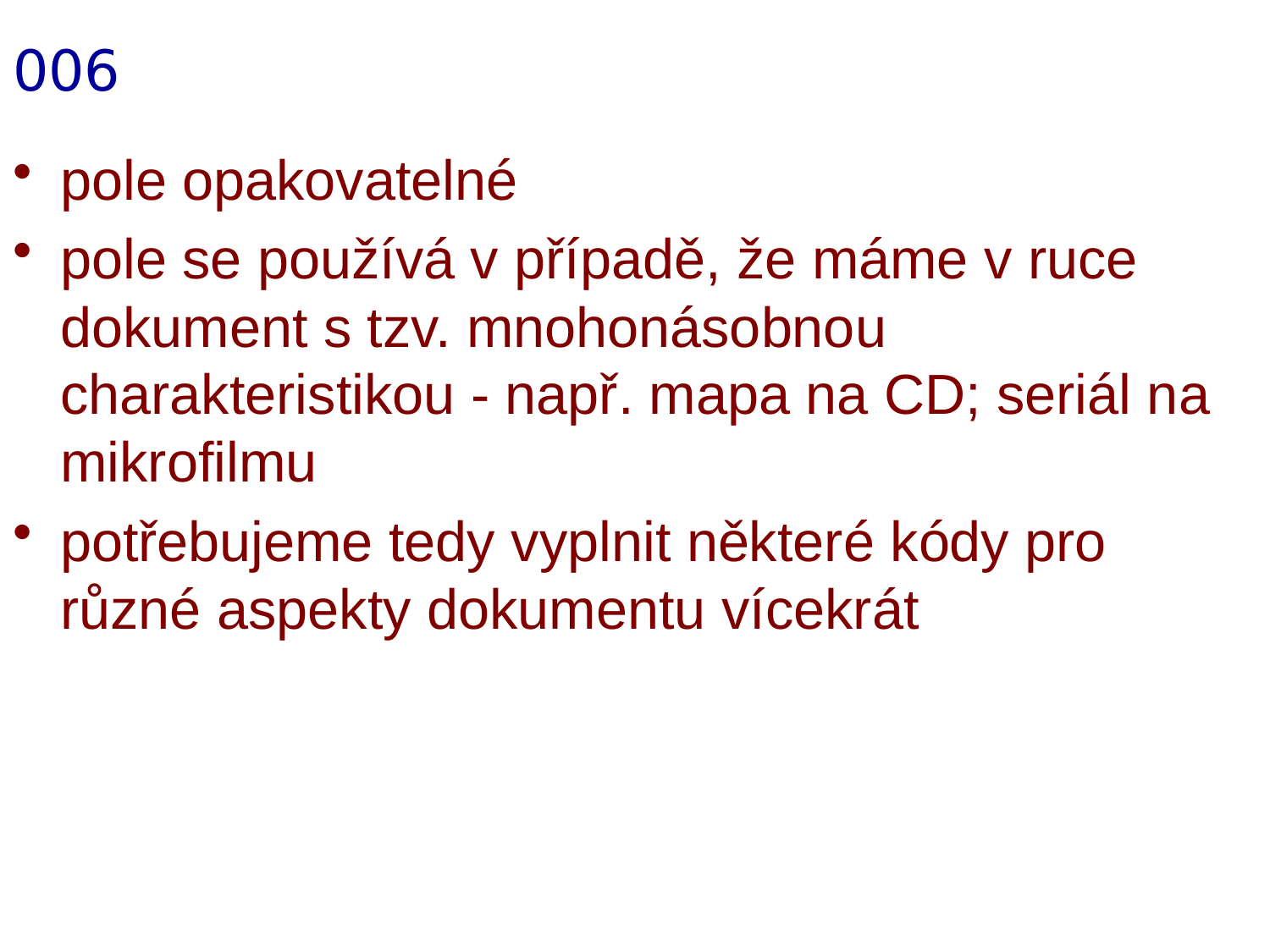

# 006
pole opakovatelné
pole se používá v případě, že máme v ruce dokument s tzv. mnohonásobnou charakteristikou - např. mapa na CD; seriál na mikrofilmu
potřebujeme tedy vyplnit některé kódy pro různé aspekty dokumentu vícekrát